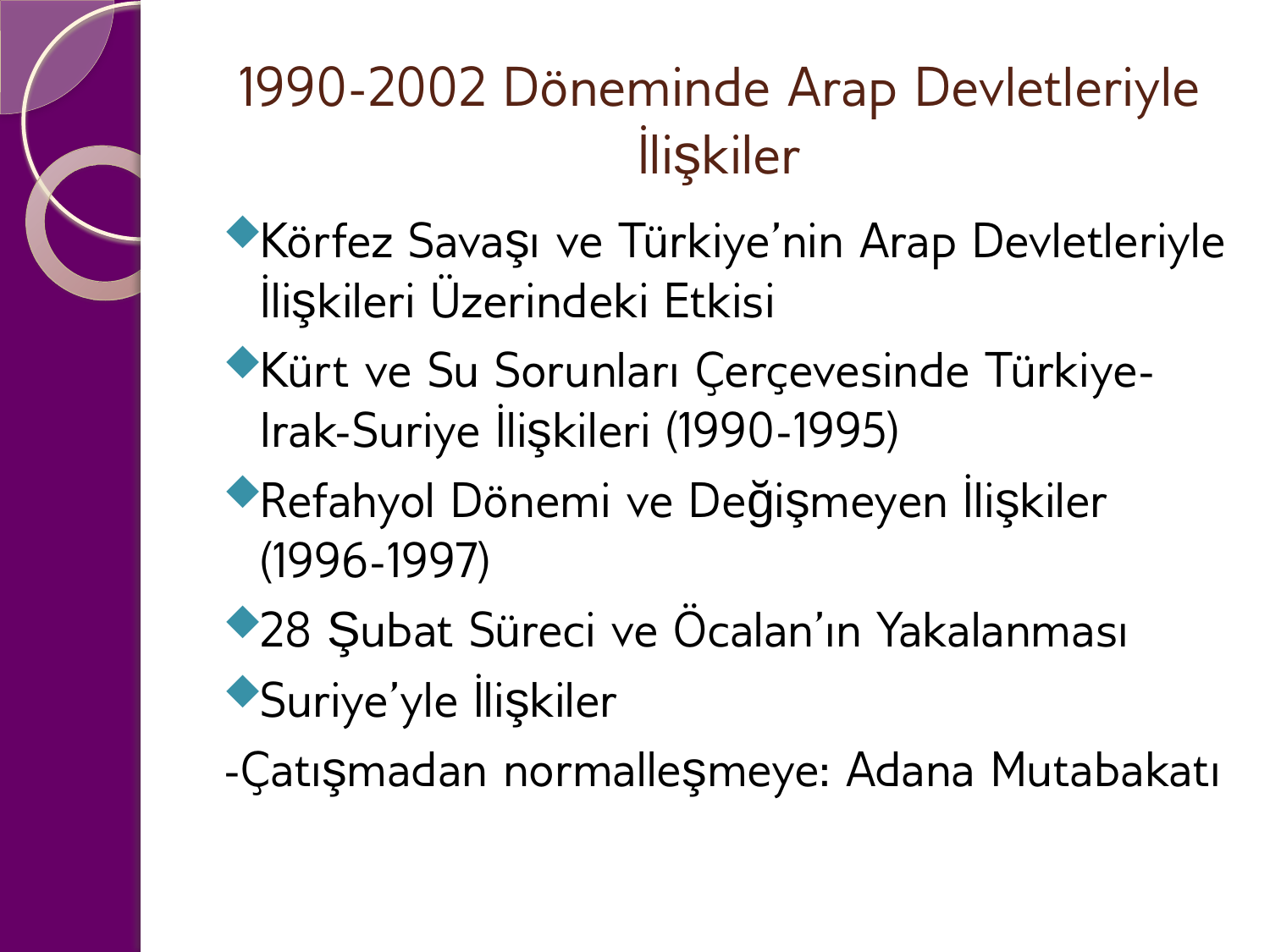

# 1990-2002 Döneminde Arap Devletleriyle İlişkiler
Körfez Savaşı ve Türkiye’nin Arap Devletleriyle İlişkileri Üzerindeki Etkisi
Kürt ve Su Sorunları Çerçevesinde Türkiye-Irak-Suriye İlişkileri (1990-1995)
Refahyol Dönemi ve Değişmeyen İlişkiler (1996-1997)
28 Şubat Süreci ve Öcalan’ın Yakalanması
Suriye’yle İlişkiler
-Çatışmadan normalleşmeye: Adana Mutabakatı